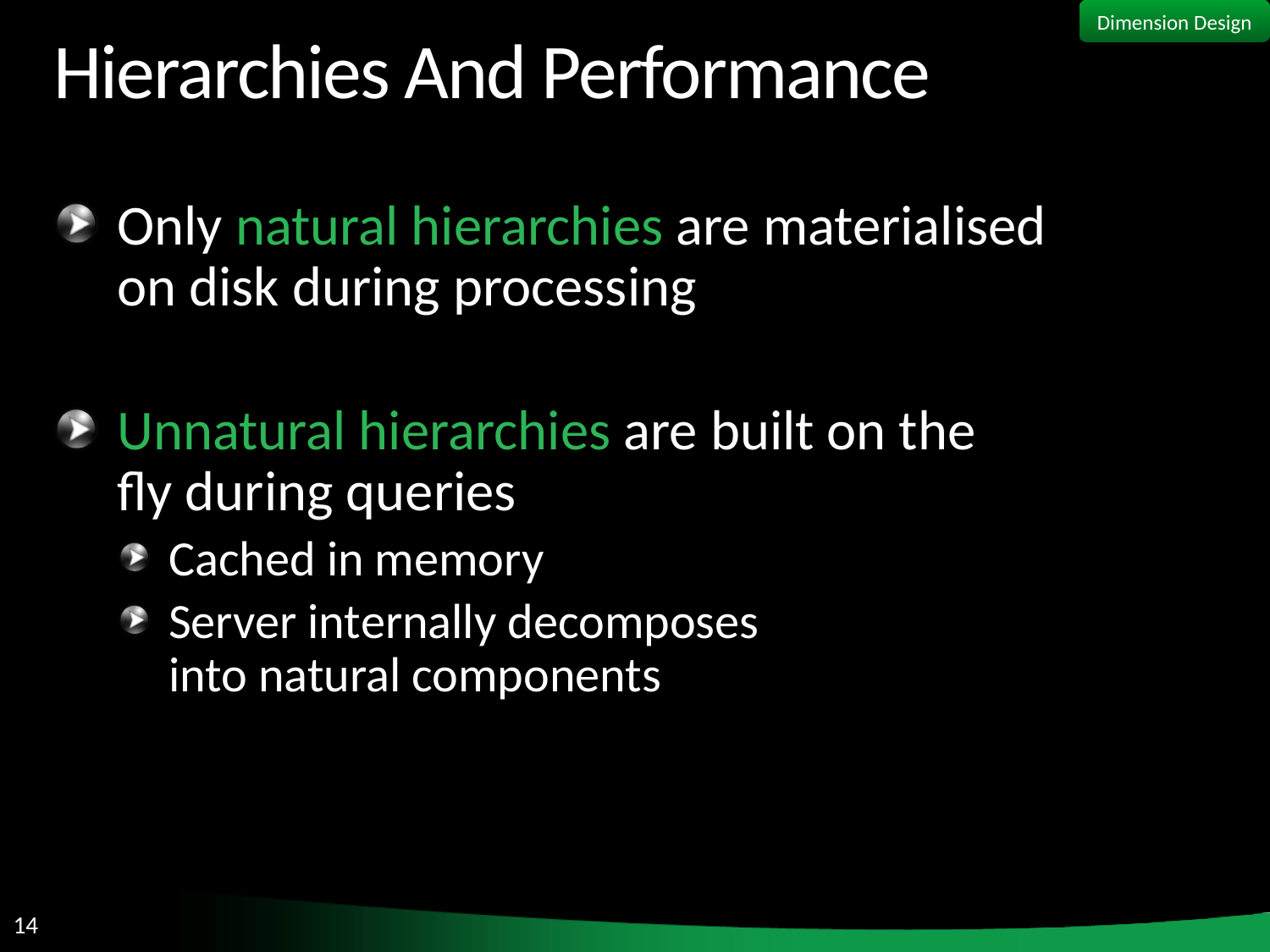

Dimension Design
# Hierarchies And Performance
Only natural hierarchies are materialised
on disk during processing

Unnatural hierarchies are built on the
fly during queries
Cached in memory
Server internally decomposes
into natural components